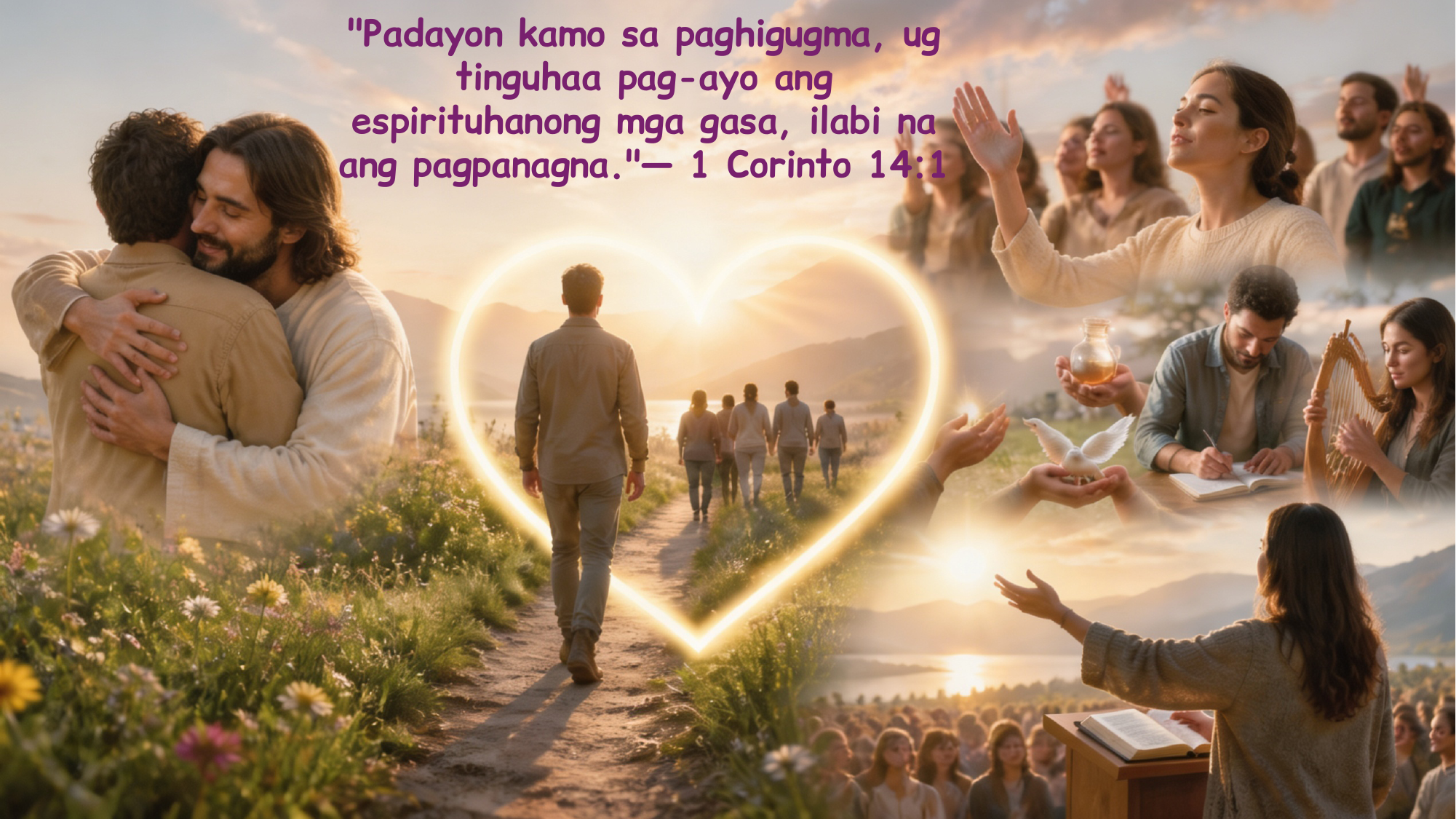

"Padayon kamo sa paghigugma, ug tinguhaa pag-ayo ang espirituhanong mga gasa, ilabi na ang pagpanagna."— 1 Corinto 14:1